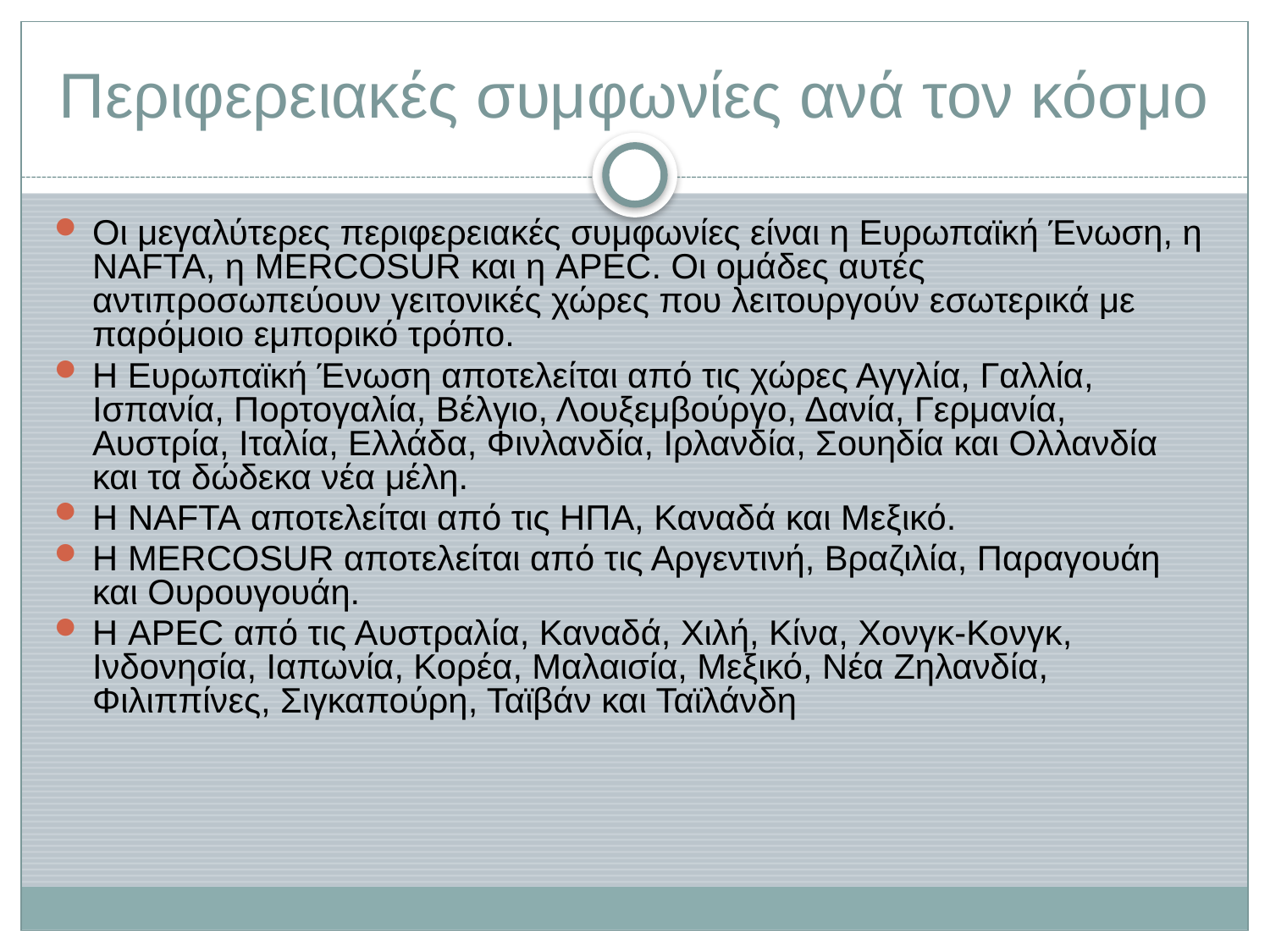

# Περιφερειακές συμφωνίες ανά τον κόσμο
Οι μεγαλύτερες περιφερειακές συμφωνίες είναι η Ευρωπαϊκή Ένωση, η NAFTA, η MERCOSUR και η APEC. Οι ομάδες αυτές αντιπροσωπεύουν γειτονικές χώρες που λειτουργούν εσωτερικά με παρόμοιο εμπορικό τρόπο.
Η Ευρωπαϊκή Ένωση αποτελείται από τις χώρες Αγγλία, Γαλλία, Ισπανία, Πορτογαλία, Βέλγιο, Λουξεμβούργο, Δανία, Γερμανία, Αυστρία, Ιταλία, Ελλάδα, Φινλανδία, Ιρλανδία, Σουηδία και Ολλανδία και τα δώδεκα νέα μέλη.
Η NAFTA αποτελείται από τις ΗΠΑ, Καναδά και Μεξικό.
Η MERCOSUR αποτελείται από τις Αργεντινή, Βραζιλία, Παραγουάη και Ουρουγουάη.
Η APEC από τις Αυστραλία, Καναδά, Χιλή, Κίνα, Χονγκ-Κονγκ, Ινδονησία, Ιαπωνία, Κορέα, Μαλαισία, Μεξικό, Νέα Ζηλανδία, Φιλιππίνες, Σιγκαπούρη, Ταϊβάν και Ταϊλάνδη